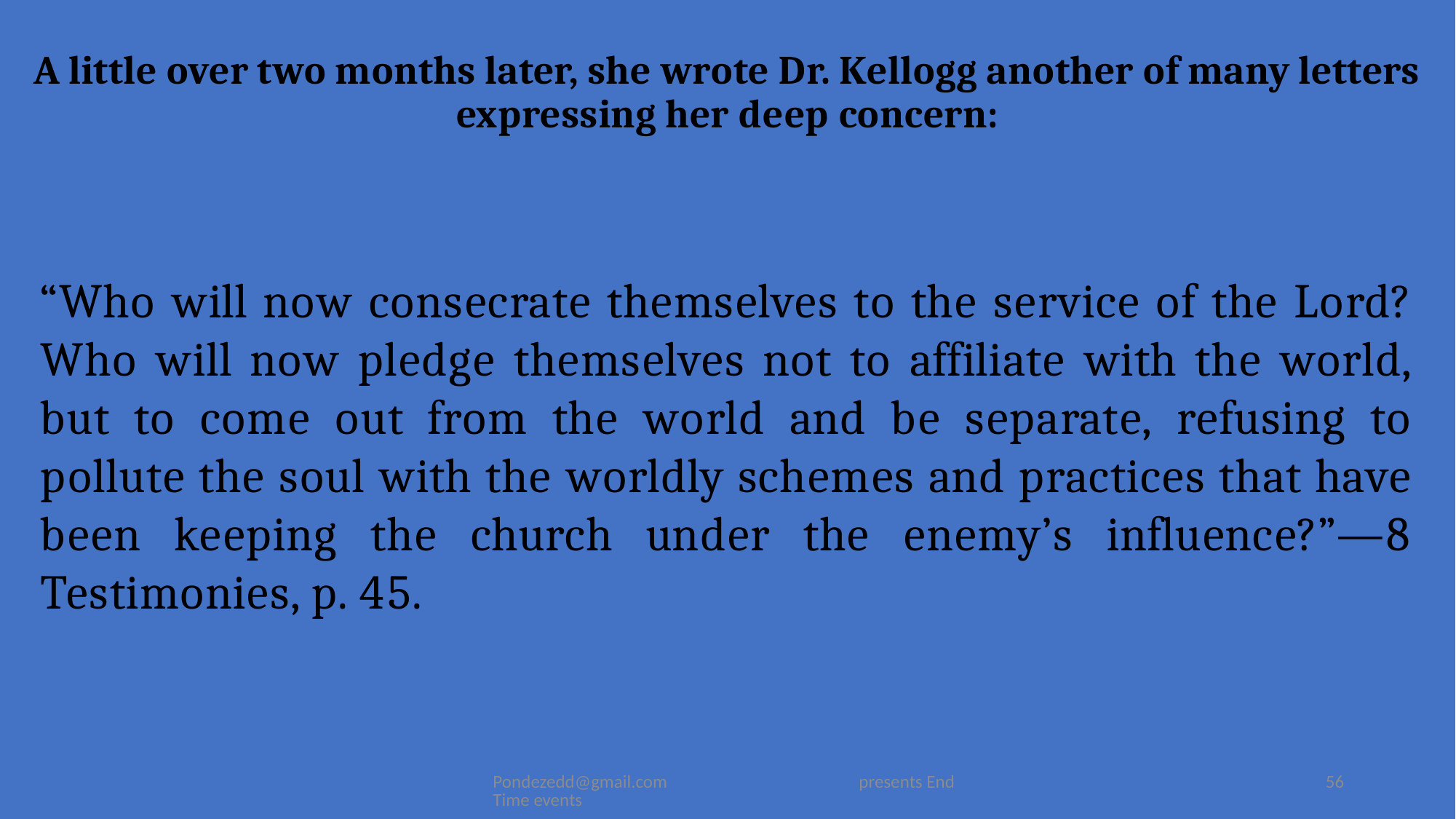

# A little over two months later, she wrote Dr. Kellogg another of many letters expressing her deep concern:

“Who will now consecrate themselves to the service of the Lord? Who will now pledge themselves not to affiliate with the world, but to come out from the world and be separate, refusing to pollute the soul with the worldly schemes and practices that have been keeping the church under the enemy’s influence?”—8 Testimonies, p. 45.
Pondezedd@gmail.com                                              presents End Time events
56